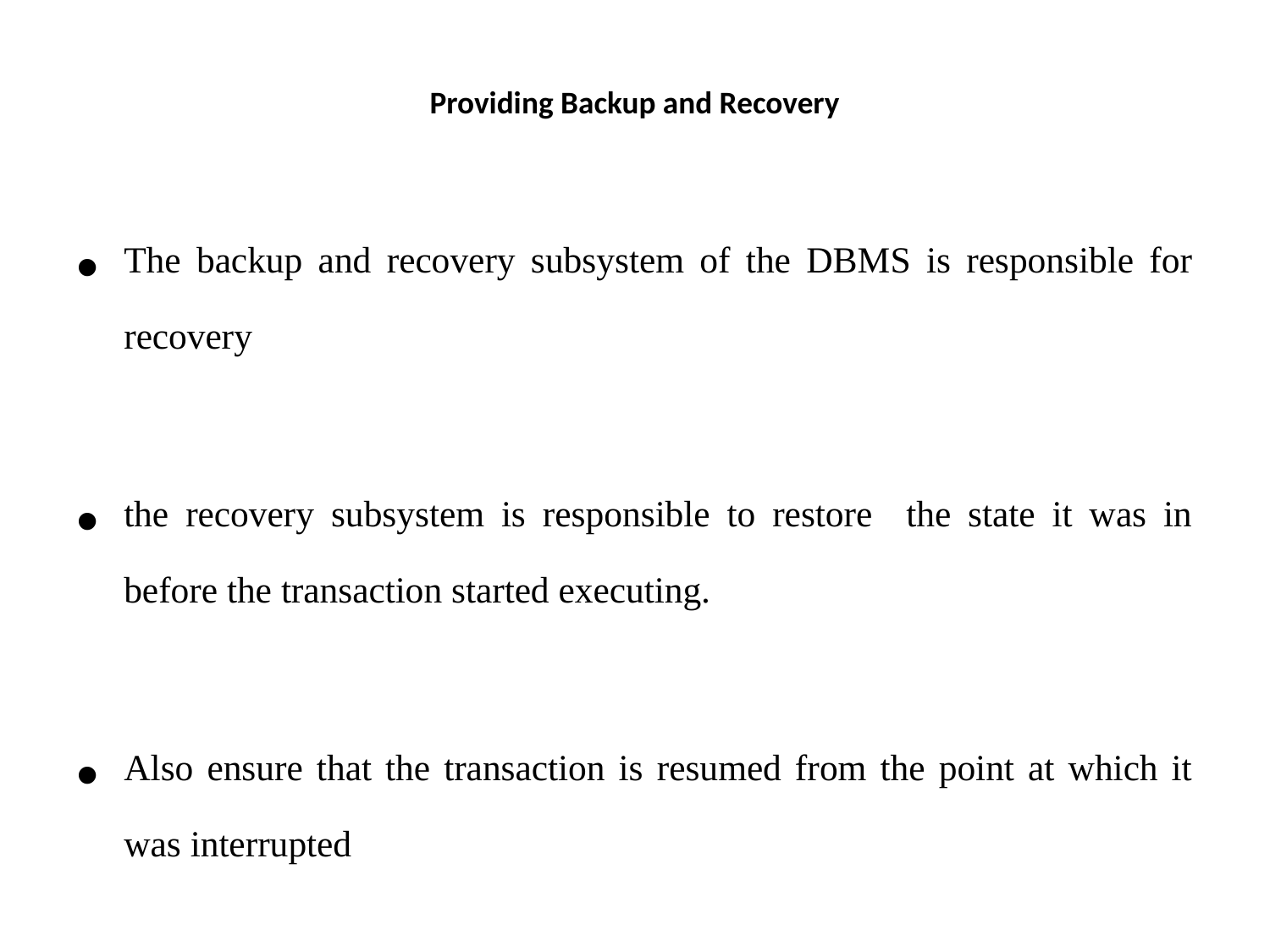

# Providing Backup and Recovery
The backup and recovery subsystem of the DBMS is responsible for recovery

the recovery subsystem is responsible to restore  the state it was in before the transaction started executing.

Also ensure that the transaction is resumed from the point at which it was interrupted